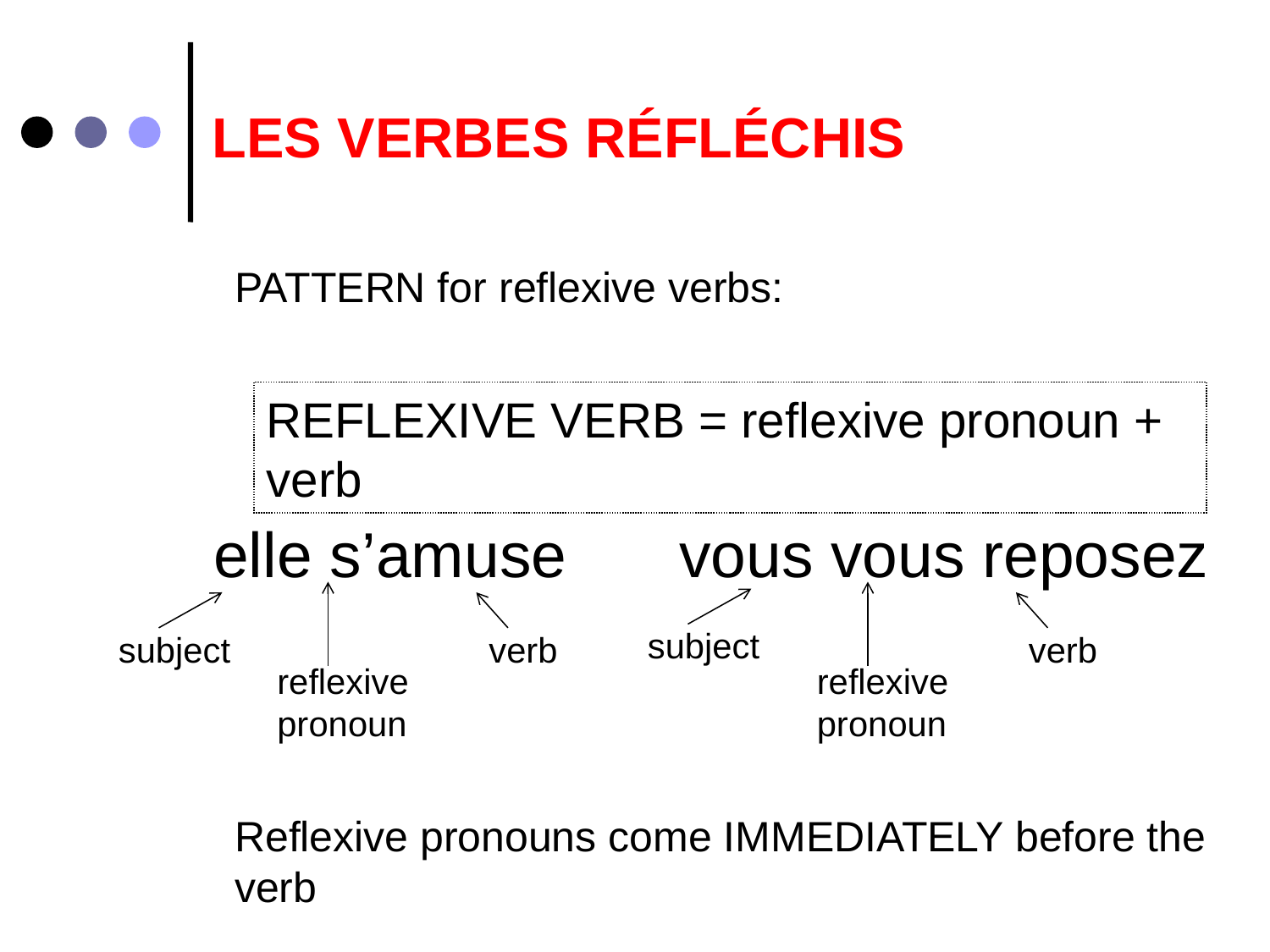

LES VERBES RÉFLÉCHIS
PATTERN for reflexive verbs:
REFLEXIVE VERB = reflexive pronoun + verb
elle s’amuse
vous vous reposez
subject
subject
verb
verb
reflexive pronoun
reflexive pronoun
Reflexive pronouns come IMMEDIATELY before the verb